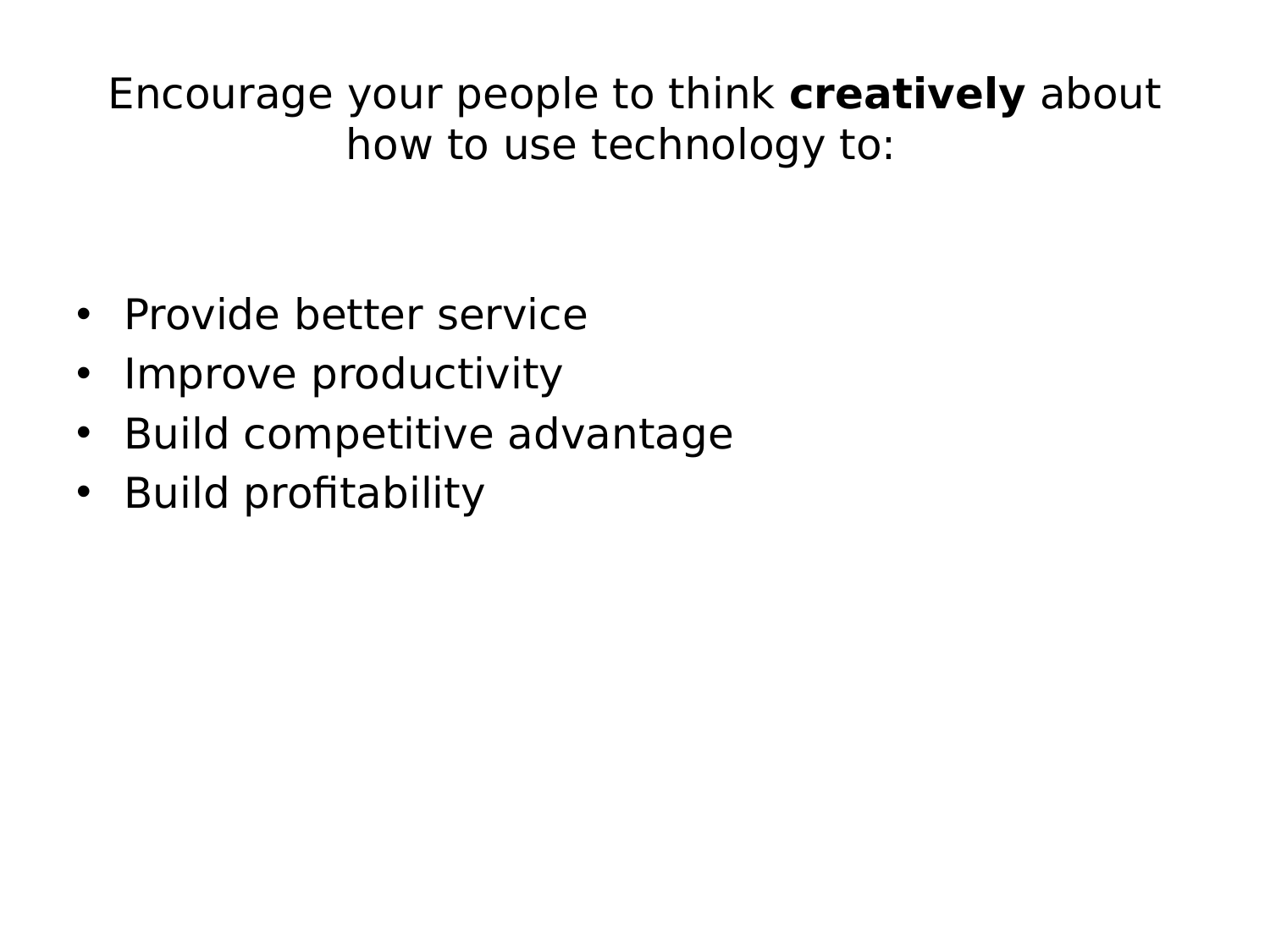

# Encourage your people to think creatively about how to use technology to:

Provide better service
Improve productivity
Build competitive advantage
Build profitability